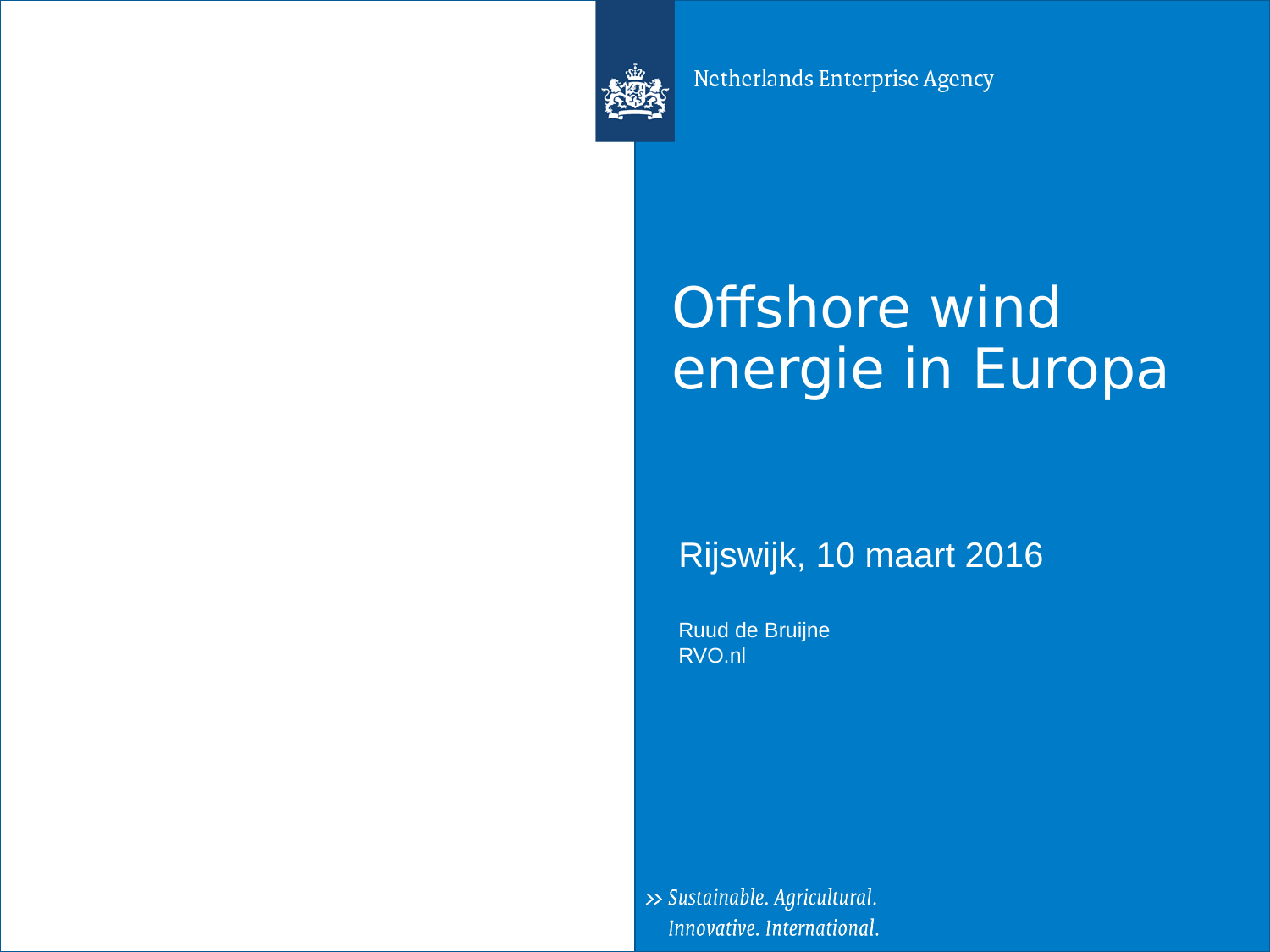

# Offshore wind energie in Europa
Rijswijk, 10 maart 2016

Ruud de Bruijne
RVO.nl